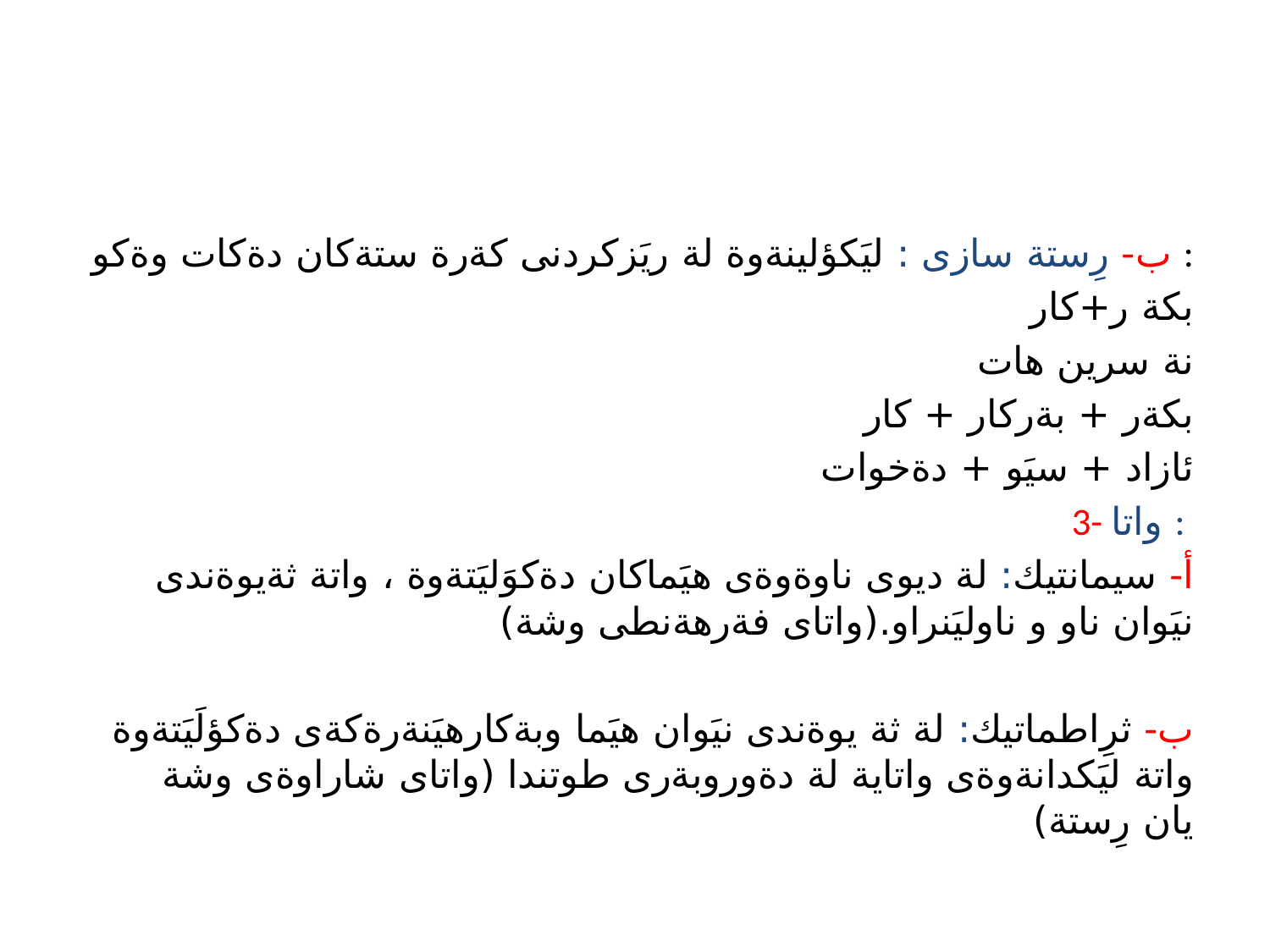

ب- رِستة سازى : ليَكؤلينةوة لة ريَزكردنى كةرة ستةكان دةكات وةكو :
بكة ر+كار
نة سرين هات
بكةر + بةركار + كار
ئازاد + سيَو + دةخوات
3- واتا :
أ- سيمانتيك: لة ديوى ناوةوةى هيَماكان دةكوَليَتةوة ، واتة ثةيوةندى نيَوان ناو و ناوليَنراو.(واتاى فةرهةنطى وشة)

ب- ثرِاطماتيك: لة ثة يوةندى نيَوان هيَما وبةكارهيَنةرةكةى دةكؤلَيَتةوة واتة ليَكدانةوةى واتاية لة دةوروبةرى طوتندا (واتاى شاراوةى وشة يان رِستة)